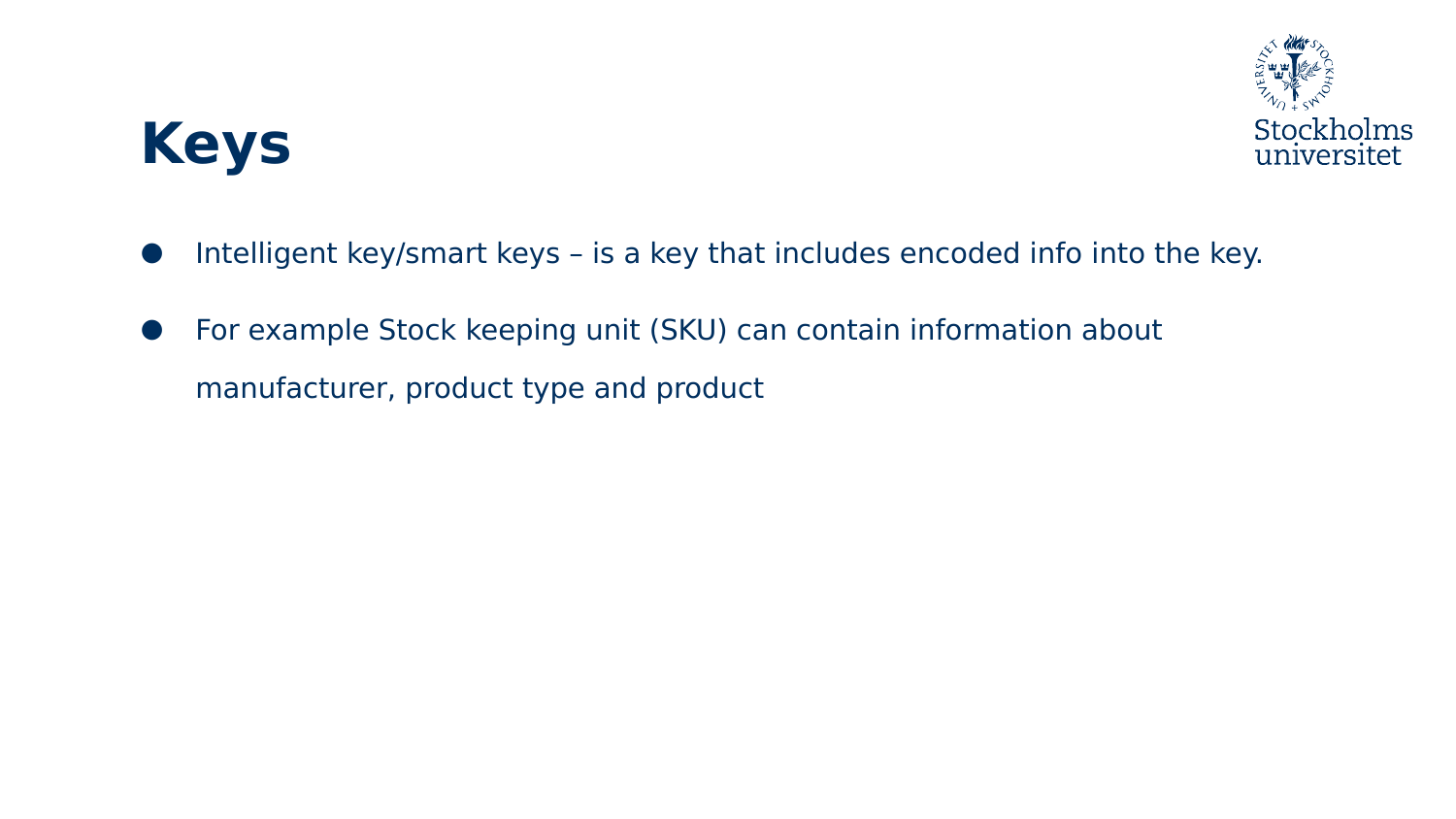

# Keys
Intelligent key/smart keys – is a key that includes encoded info into the key.
For example Stock keeping unit (SKU) can contain information about manufacturer, product type and product